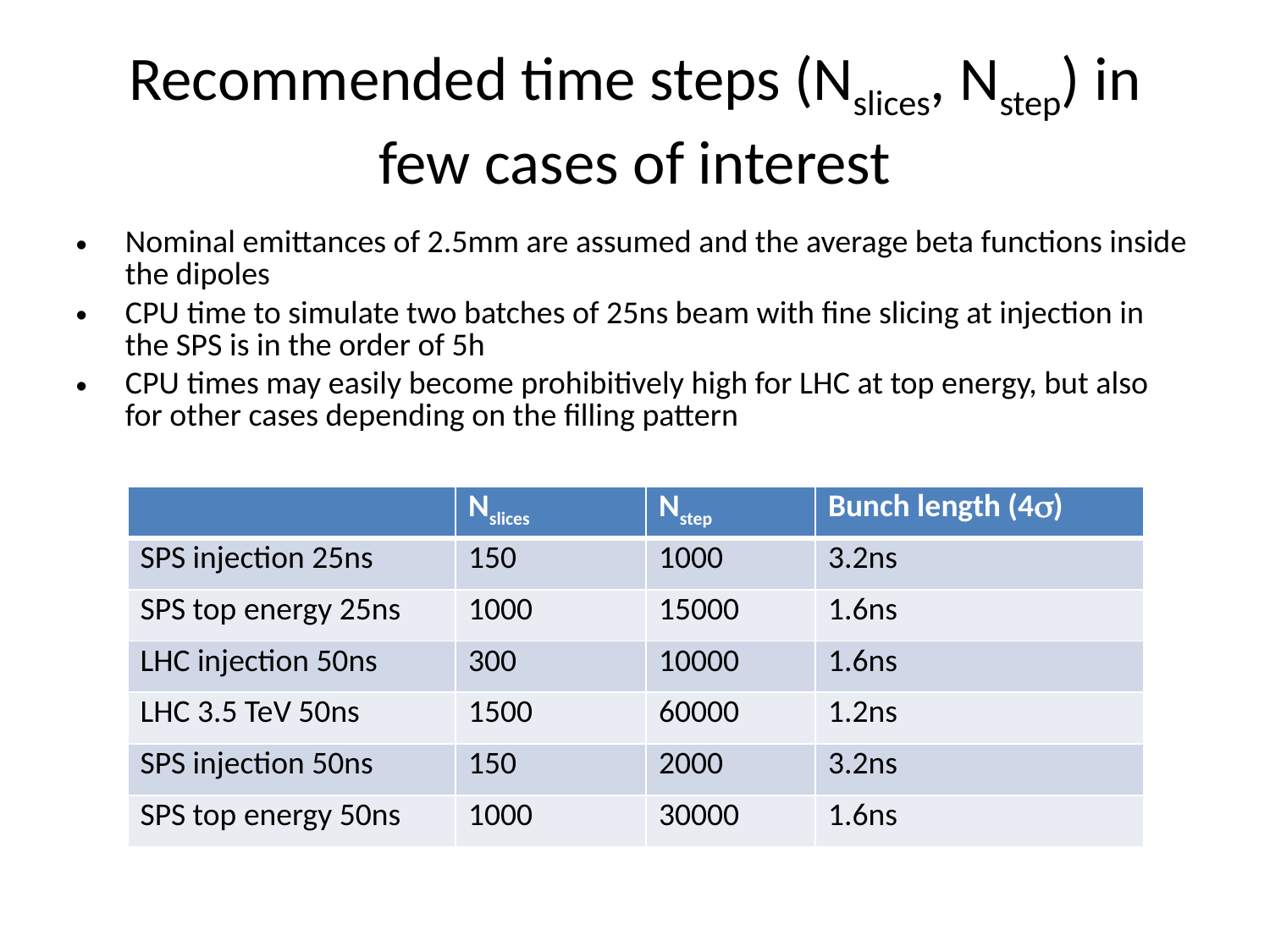

# Recommended time steps (Nslices, Nstep) in few cases of interest
Nominal emittances of 2.5mm are assumed and the average beta functions inside the dipoles
CPU time to simulate two batches of 25ns beam with fine slicing at injection in the SPS is in the order of 5h
CPU times may easily become prohibitively high for LHC at top energy, but also for other cases depending on the filling pattern
|  | Nslices | Nstep | Bunch length (4σ) |
| --- | --- | --- | --- |
| SPS injection 25ns | 150 | 1000 | 3.2ns |
| SPS top energy 25ns | 1000 | 15000 | 1.6ns |
| LHC injection 50ns | 300 | 10000 | 1.6ns |
| LHC 3.5 TeV 50ns | 1500 | 60000 | 1.2ns |
| SPS injection 50ns | 150 | 2000 | 3.2ns |
| SPS top energy 50ns | 1000 | 30000 | 1.6ns |